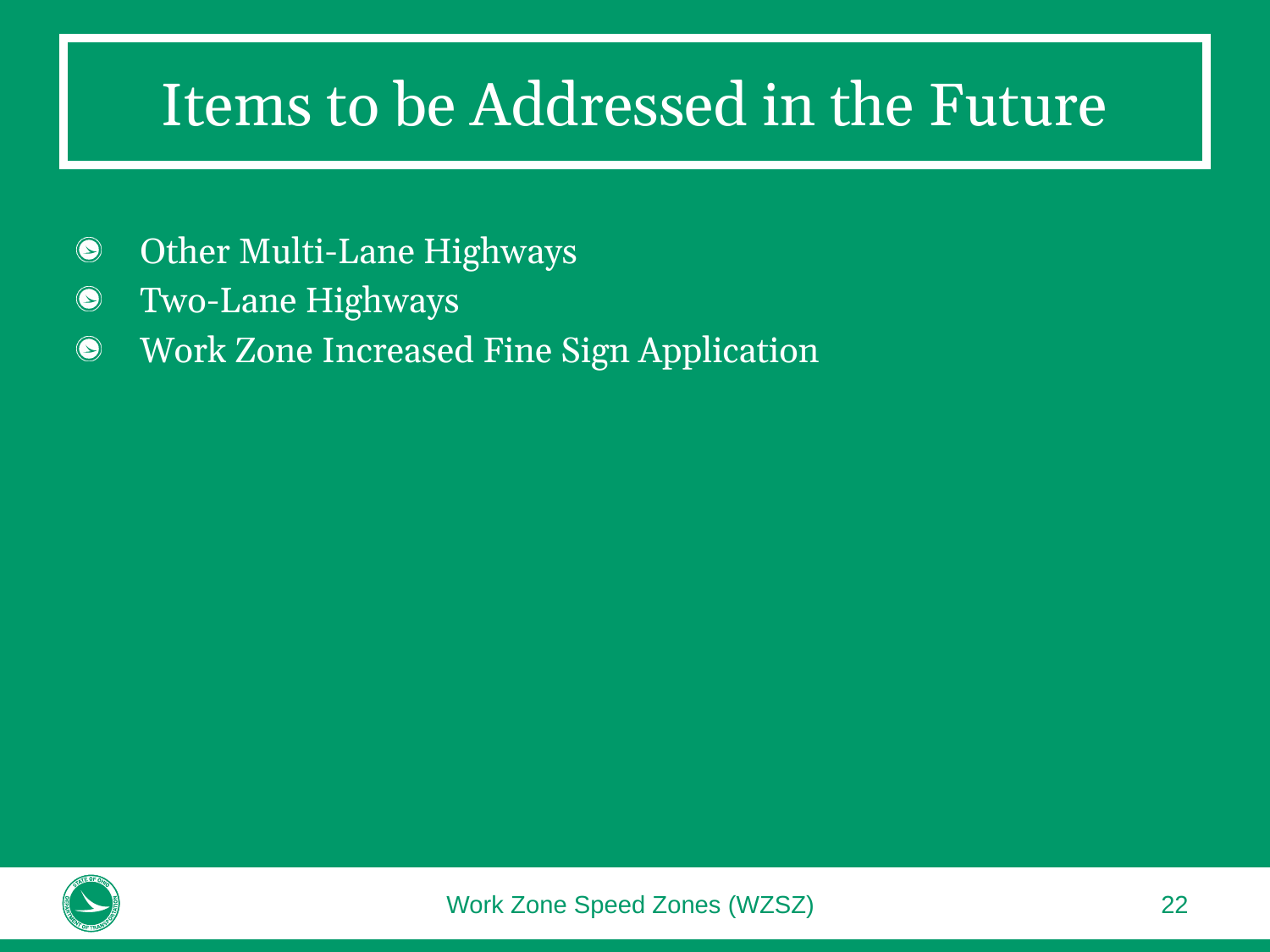

# Items to be Addressed in the Future
Other Multi-Lane Highways
Two-Lane Highways
Work Zone Increased Fine Sign Application

Work Zone Speed Zones (WZSZ)